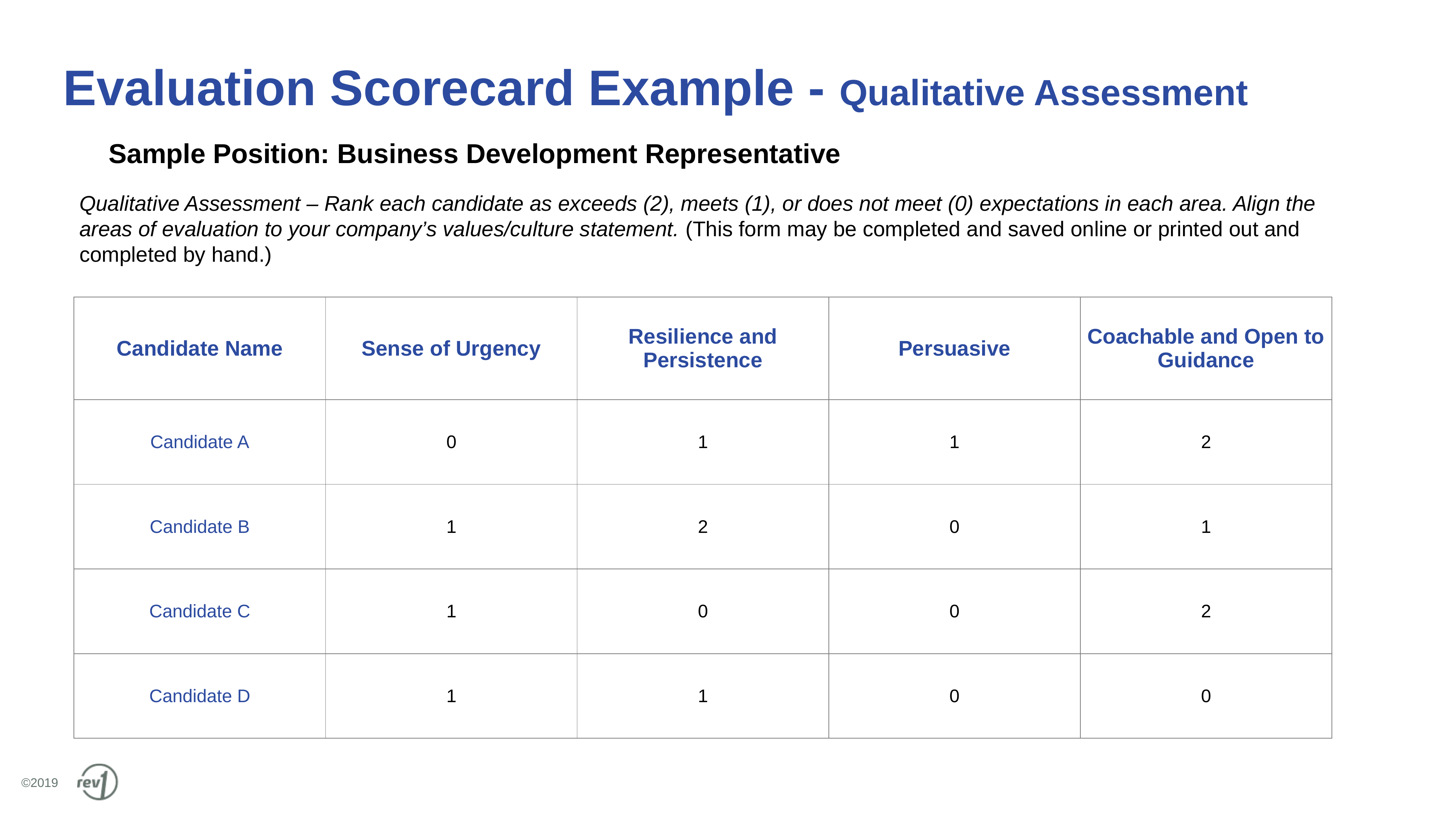

Evaluation Scorecard Example - Qualitative Assessment
Sample Position: Business Development Representative
Qualitative Assessment – Rank each candidate as exceeds (2), meets (1), or does not meet (0) expectations in each area. Align the areas of evaluation to your company’s values/culture statement. (This form may be completed and saved online or printed out and completed by hand.)

| Candidate Name | Sense of Urgency | Resilience and Persistence | Persuasive | Coachable and Open to Guidance |
| --- | --- | --- | --- | --- |
| Candidate A | 0 | 1 | 1 | 2 |
| Candidate B | 1 | 2 | 0 | 1 |
| Candidate C | 1 | 0 | 0 | 2 |
| Candidate D | 1 | 1 | 0 | 0 |